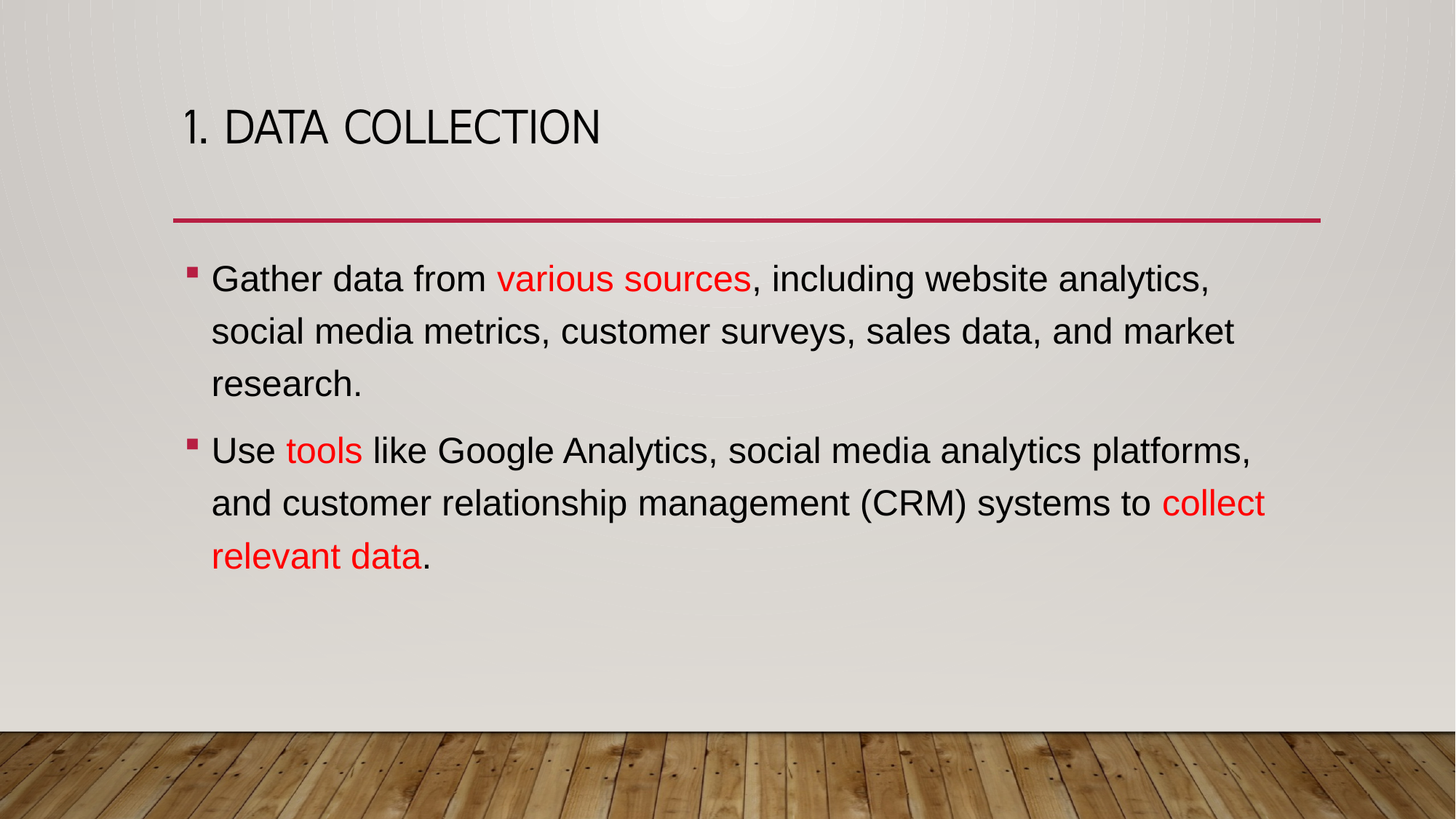

# 1. Data collection
Gather data from various sources, including website analytics, social media metrics, customer surveys, sales data, and market research.
Use tools like Google Analytics, social media analytics platforms, and customer relationship management (CRM) systems to collect relevant data.